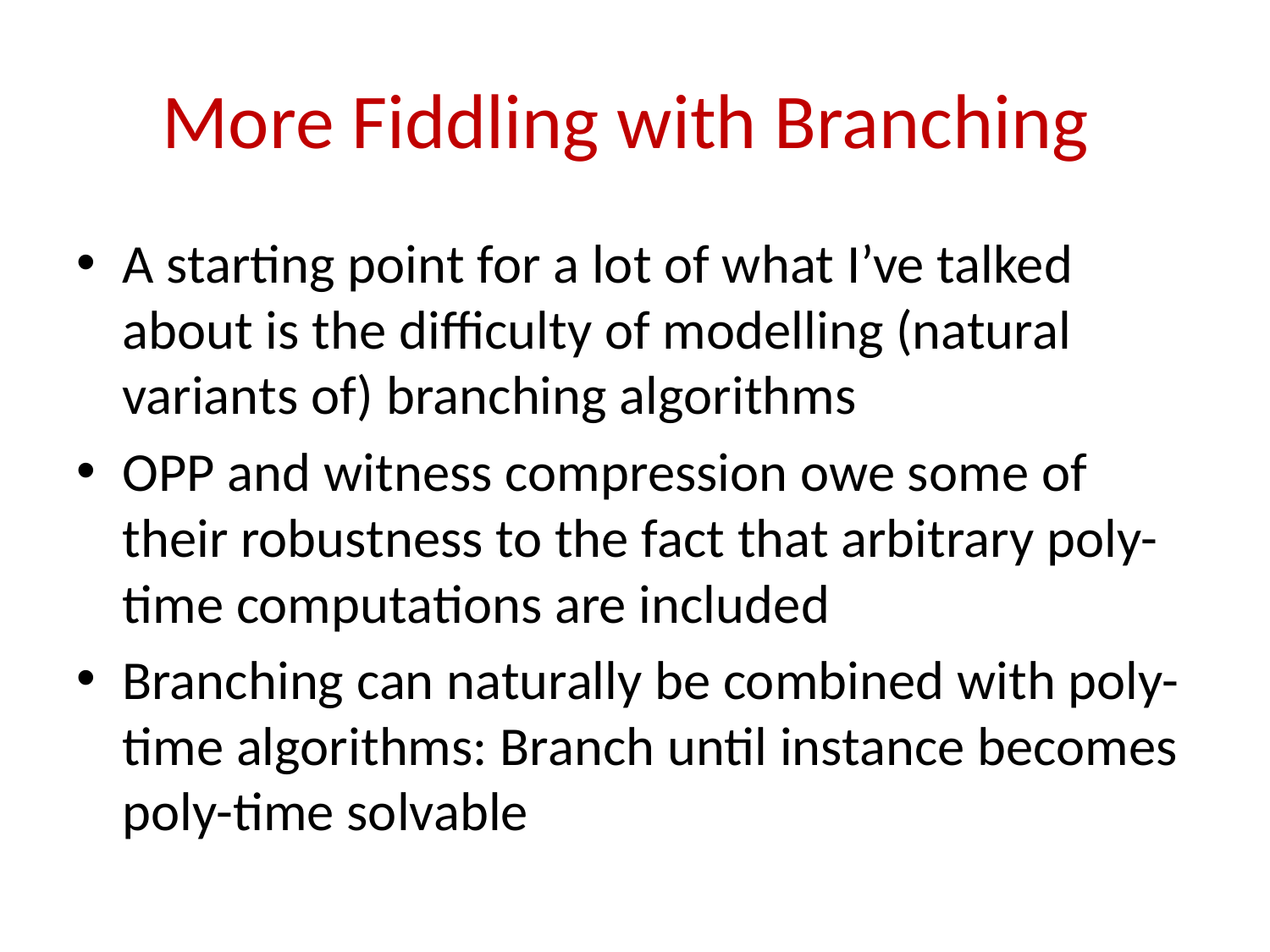

# More Fiddling with Branching
A starting point for a lot of what I’ve talked about is the difficulty of modelling (natural variants of) branching algorithms
OPP and witness compression owe some of their robustness to the fact that arbitrary poly-time computations are included
Branching can naturally be combined with poly-time algorithms: Branch until instance becomes poly-time solvable